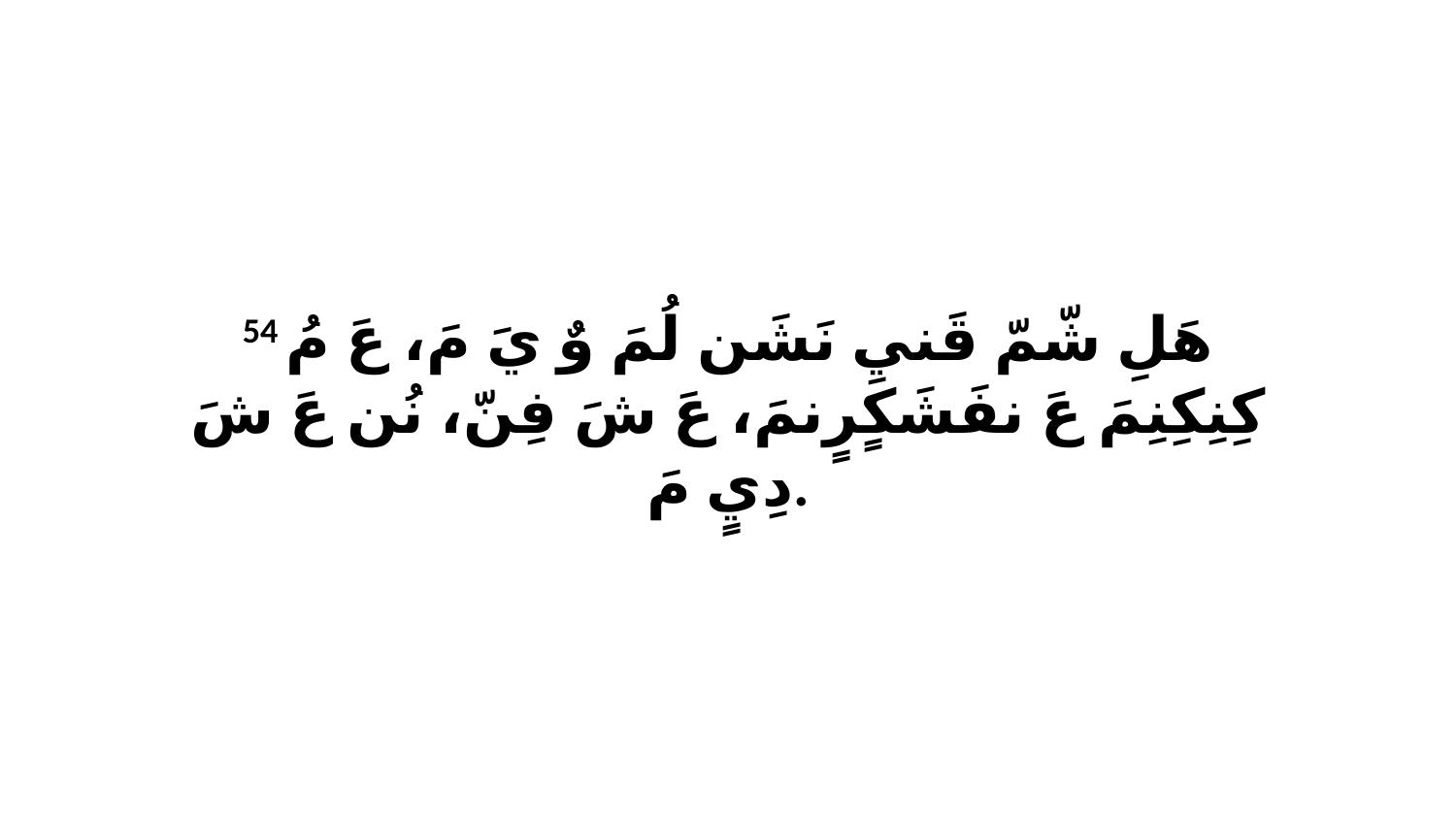

54 هَلِ شّمّ قَنيِ نَشَن لُمَ وٌ يَ مَ، عَ مُ كِنِكِنِمَ عَ نفَشَكٍرٍنمَ، عَ شَ فِنّ، نُن عَ شَ دِيٍ مَ.